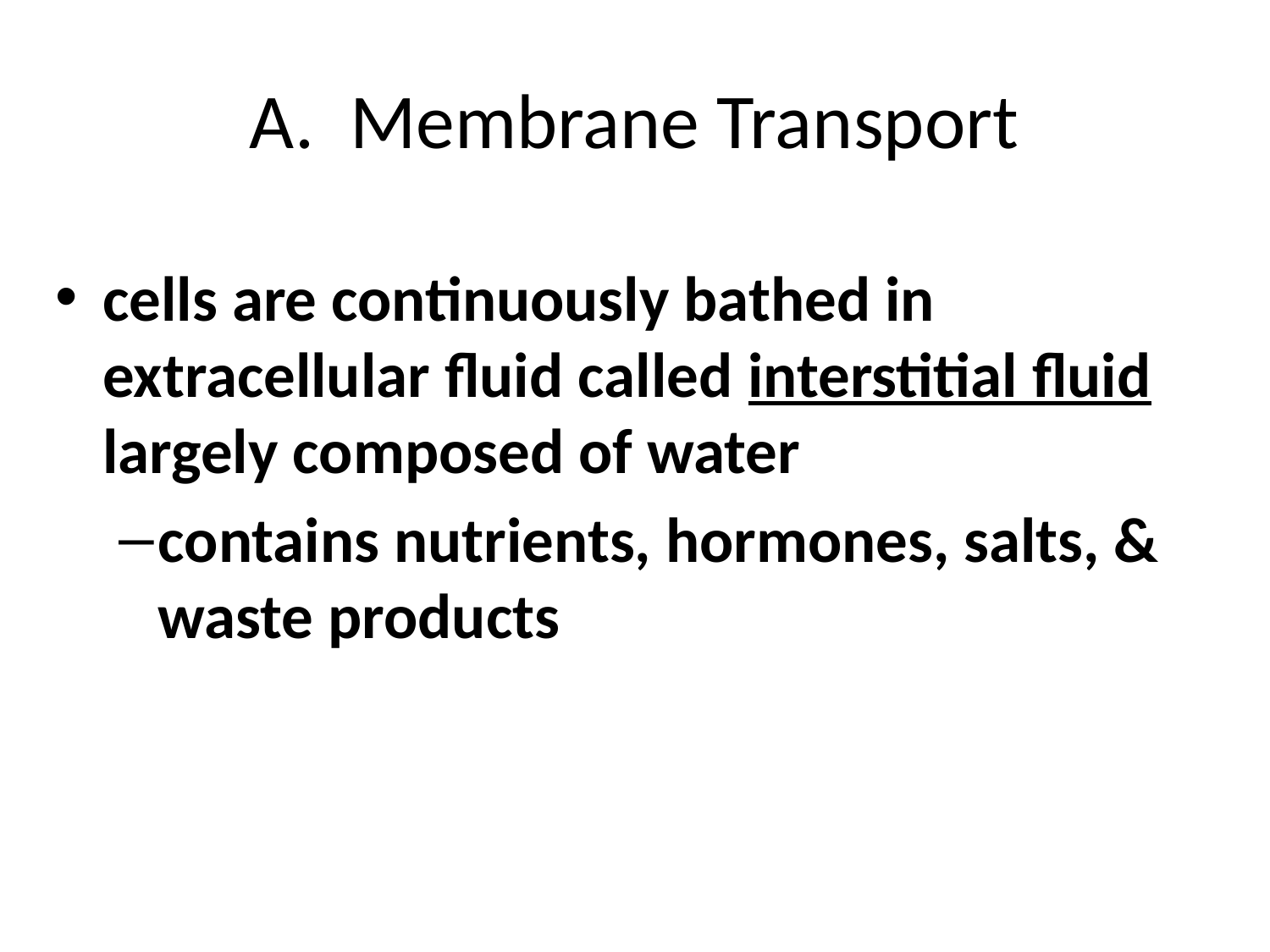

# A.  Membrane Transport
cells are continuously bathed in extracellular fluid called interstitial fluid largely composed of water
contains nutrients, hormones, salts, & waste products